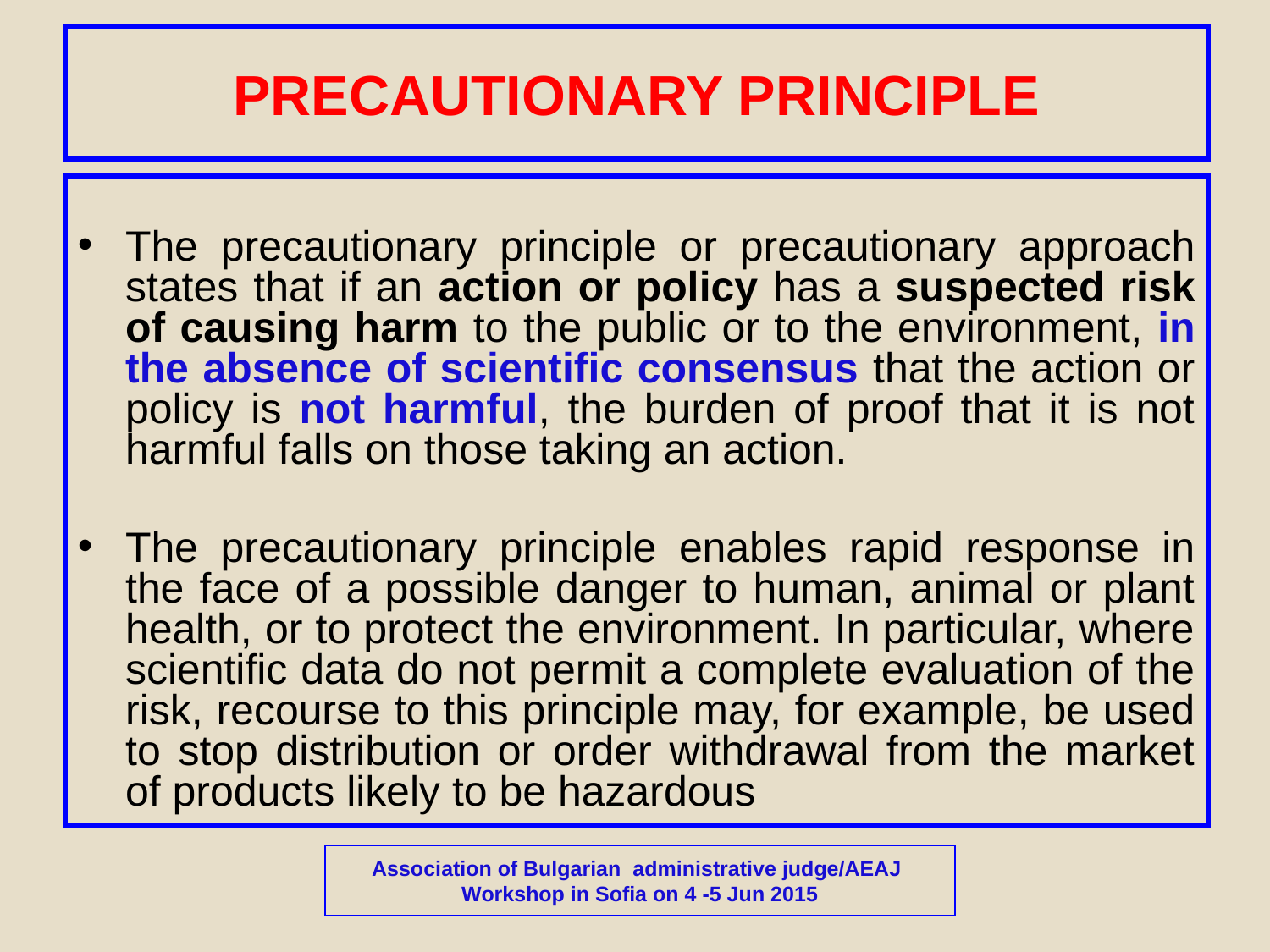

# PRECAUTIONARY PRINCIPLE

The precautionary principle or precautionary approach states that if an action or policy has a suspected risk of causing harm to the public or to the environment, in the absence of scientific consensus that the action or policy is not harmful, the burden of proof that it is not harmful falls on those taking an action.

The precautionary principle enables rapid response in the face of a possible danger to human, animal or plant health, or to protect the environment. In particular, where scientific data do not permit a complete evaluation of the risk, recourse to this principle may, for example, be used to stop distribution or order withdrawal from the market of products likely to be hazardous
Association of Bulgarian  administrative judge/AEAJ
Workshop in Sofia on 4 -5 Jun 2015